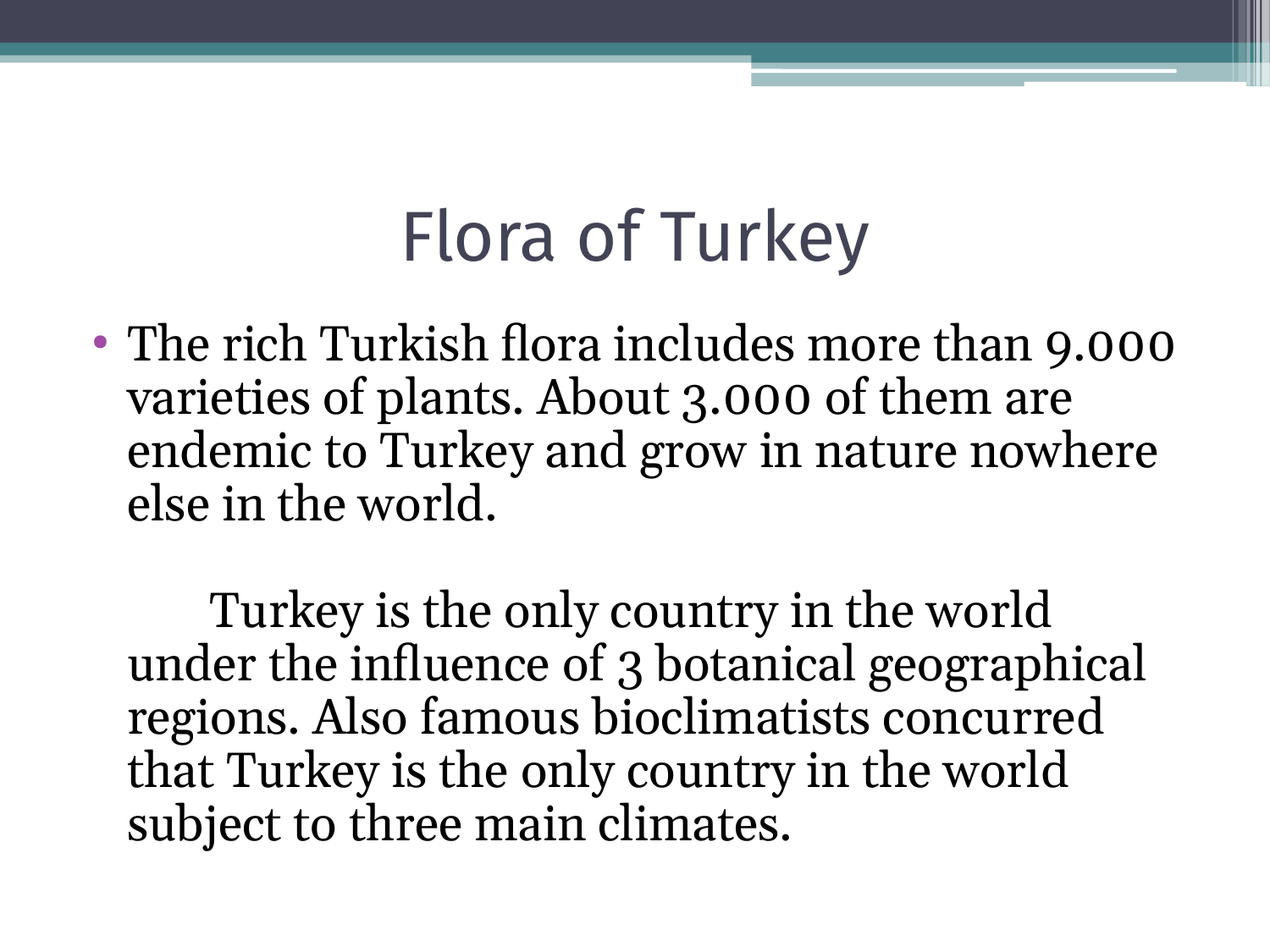

# Flora of Turkey
The rich Turkish flora includes more than 9.000 varieties of plants. About 3.000 of them are endemic to Turkey and grow in nature nowhere else in the world.
       Turkey is the only country in the world under the influence of 3 botanical geographical regions. Also famous bioclimatists concurred that Turkey is the only country in the world subject to three main climates.